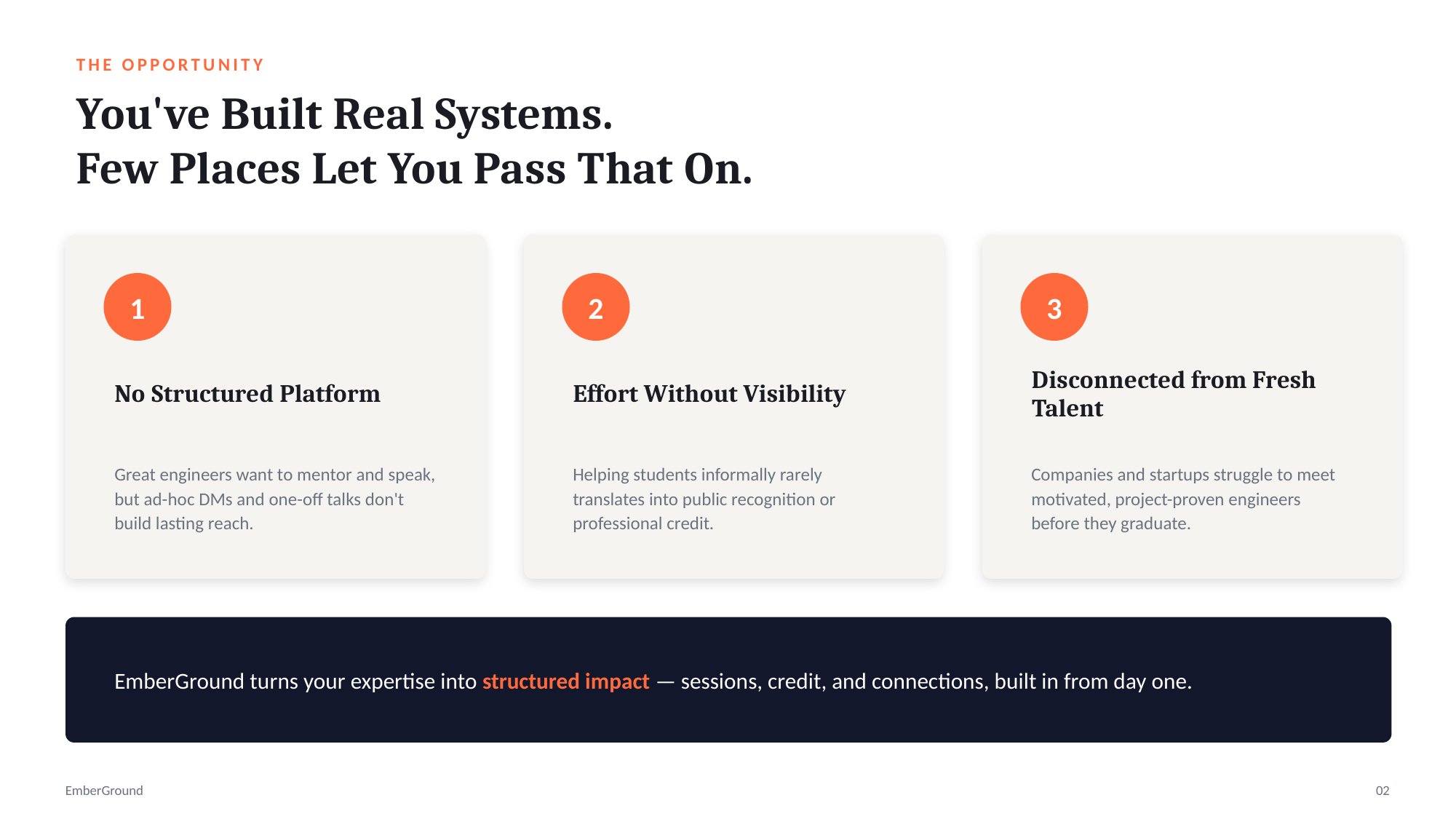

THE OPPORTUNITY
You've Built Real Systems.
Few Places Let You Pass That On.

1

2

3
No Structured Platform
Effort Without Visibility
Disconnected from Fresh Talent
Great engineers want to mentor and speak, but ad-hoc DMs and one-off talks don't build lasting reach.
Helping students informally rarely translates into public recognition or professional credit.
Companies and startups struggle to meet motivated, project-proven engineers before they graduate.

EmberGround turns your expertise into structured impact — sessions, credit, and connections, built in from day one.
EmberGround
02